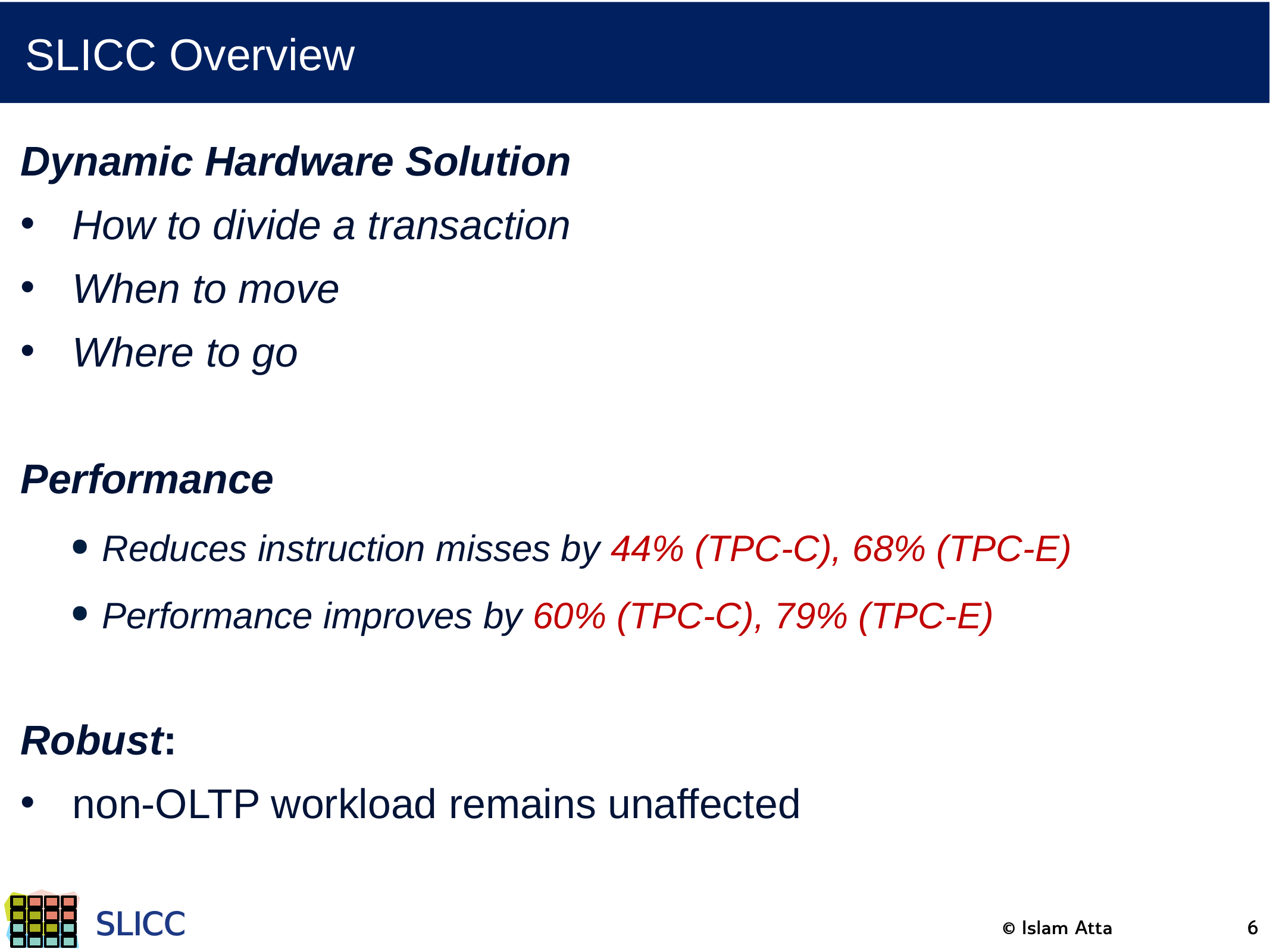

# SLICC Overview
Dynamic Hardware Solution
How to divide a transaction
When to move
Where to go

Performance
Reduces instruction misses by 44% (TPC-C), 68% (TPC-E)
Performance improves by 60% (TPC-C), 79% (TPC-E)

Robust:
	non-OLTP workload remains unaffected

© Islam Atta                     6